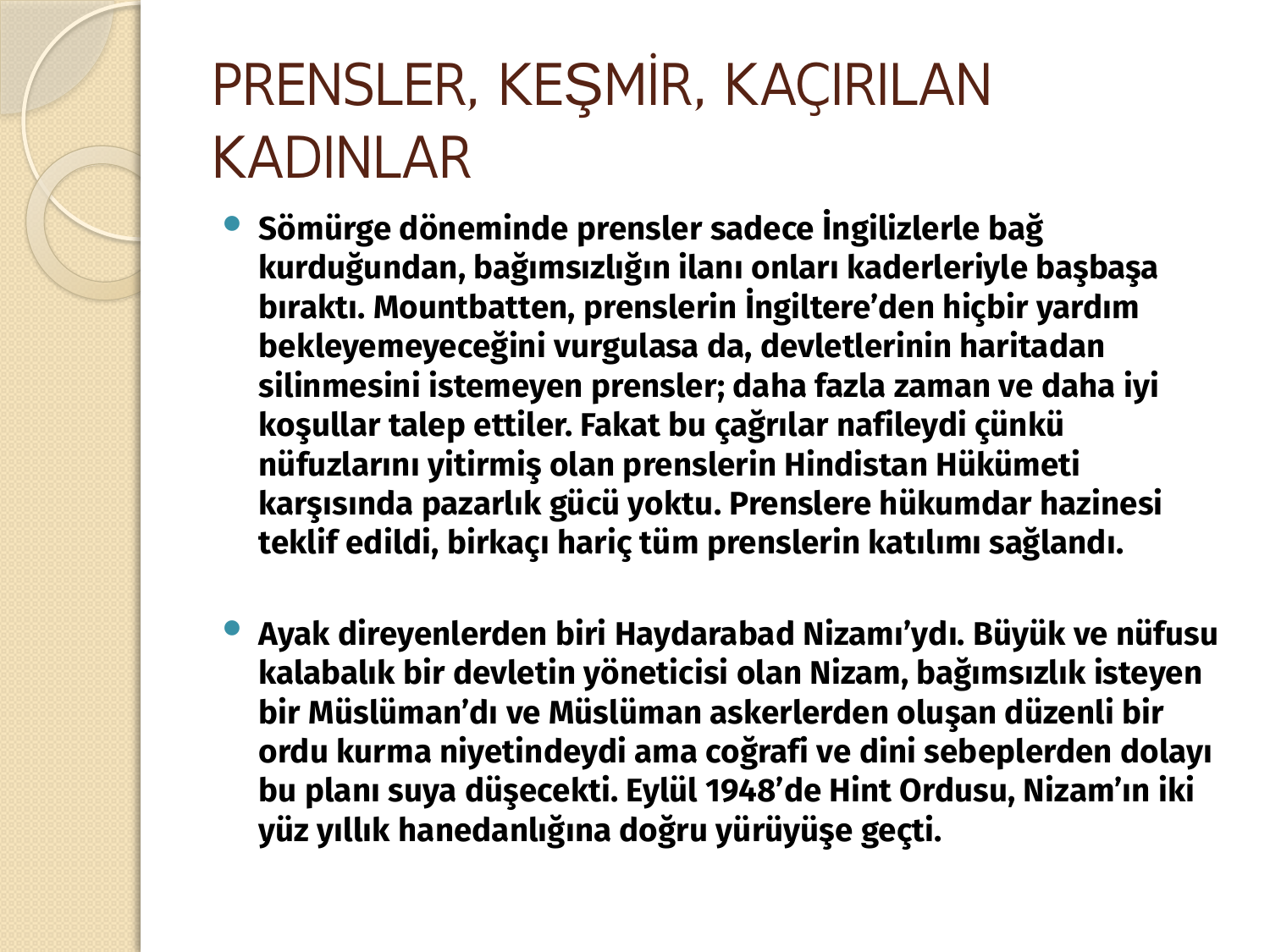

# PRENSLER, KEŞMİR, KAÇIRILAN KADINLAR
Sömürge döneminde prensler sadece İngilizlerle bağ kurduğundan, bağımsızlığın ilanı onları kaderleriyle başbaşa bıraktı. Mountbatten, prenslerin İngiltere’den hiçbir yardım bekleyemeyeceğini vurgulasa da, devletlerinin haritadan silinmesini istemeyen prensler; daha fazla zaman ve daha iyi koşullar talep ettiler. Fakat bu çağrılar nafileydi çünkü nüfuzlarını yitirmiş olan prenslerin Hindistan Hükümeti karşısında pazarlık gücü yoktu. Prenslere hükumdar hazinesi teklif edildi, birkaçı hariç tüm prenslerin katılımı sağlandı.

Ayak direyenlerden biri Haydarabad Nizamı’ydı. Büyük ve nüfusu kalabalık bir devletin yöneticisi olan Nizam, bağımsızlık isteyen bir Müslüman’dı ve Müslüman askerlerden oluşan düzenli bir ordu kurma niyetindeydi ama coğrafi ve dini sebeplerden dolayı bu planı suya düşecekti. Eylül 1948’de Hint Ordusu, Nizam’ın iki yüz yıllık hanedanlığına doğru yürüyüşe geçti.